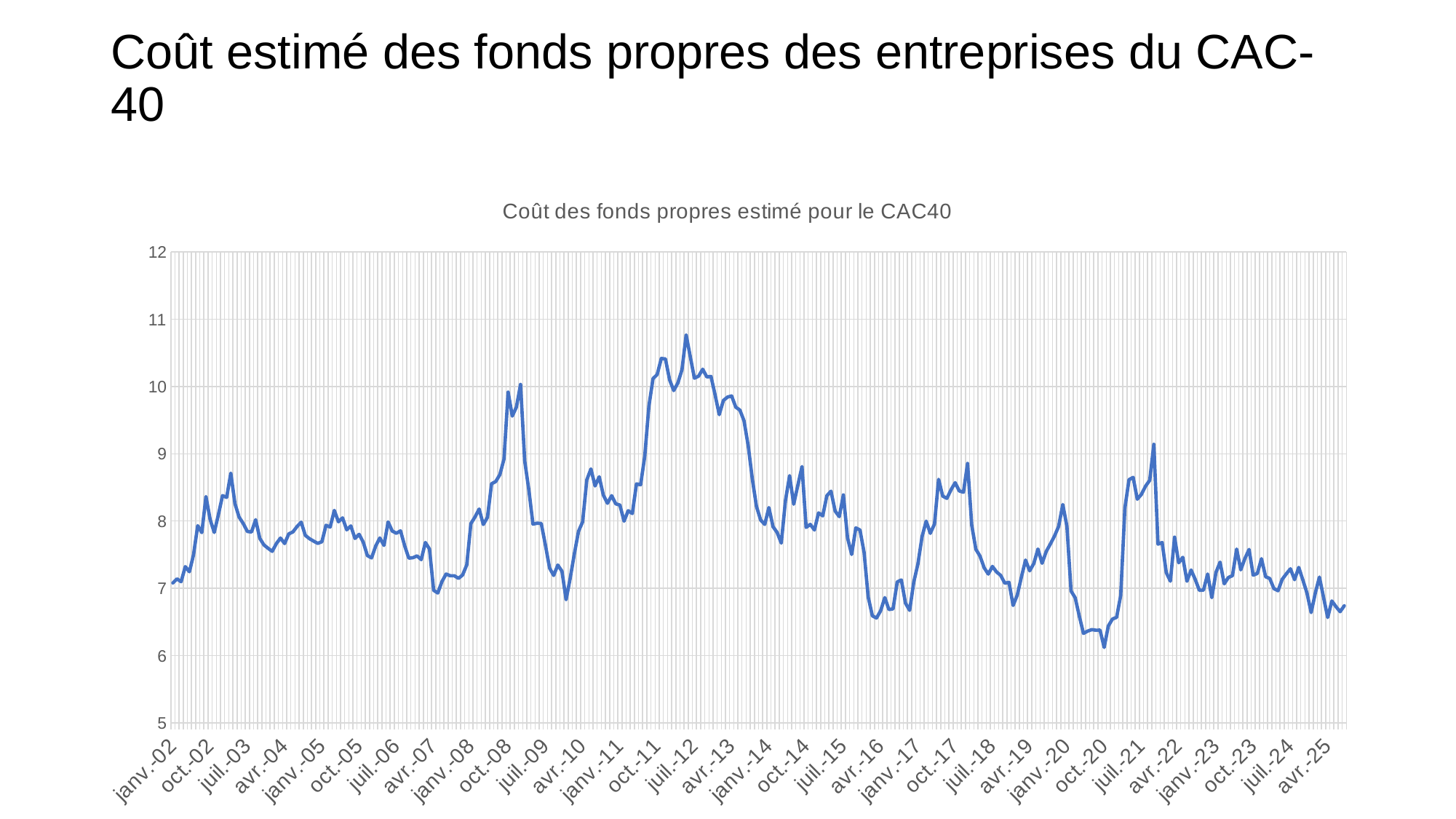

# Coût estimé des fonds propres des entreprises du CAC-40

### Chart: Coût des fonds propres estimé pour le CAC40

| Category | coe_FR |
|---|---|
| 37287 | 7.079404354095459 |
| 37315 | 7.140140056610107 |
| 37344 | 7.097886085510254 |
| 37376 | 7.321698188781738 |
| 37407 | 7.246071815490723 |
| 37435 | 7.498457908630371 |
| 37468 | 7.930947303771973 |
| 37498 | 7.828265190124512 |
| 37529 | 8.363965034484863 |
| 37560 | 8.023870468139648 |
| 37589 | 7.830202579498291 |
| 37621 | 8.093856811523438 |
| 37652 | 8.378106117248535 |
| 37680 | 8.351503372192383 |
| 37711 | 8.712918281555176 |
| 37741 | 8.256921768188477 |
| 37771 | 8.058659553527832 |
| 37802 | 7.9636335372924805 |
| 37833 | 7.844644069671631 |
| 37862 | 7.837433815002441 |
| 37894 | 8.020041465759277 |
| 37925 | 7.742663860321045 |
| 37953 | 7.6449198722839355 |
| 37986 | 7.594666957855225 |
| 38016 | 7.549614906311035 |
| 38044 | 7.663886547088623 |
| 38077 | 7.747310638427734 |
| 38107 | 7.665127754211426 |
| 38138 | 7.808712005615234 |
| 38168 | 7.838039875030518 |
| 38198 | 7.918269157409668 |
| 38230 | 7.983171463012695 |
| 38260 | 7.787163734436035 |
| 38289 | 7.737631797790527 |
| 38321 | 7.701426982879639 |
| 38352 | 7.6677775382995605 |
| 38383 | 7.691765308380127 |
| 38411 | 7.936304569244385 |
| 38442 | 7.910218238830566 |
| 38471 | 8.158282279968262 |
| 38503 | 7.989311695098877 |
| 38533 | 8.046989440917969 |
| 38562 | 7.869359016418457 |
| 38595 | 7.927474021911621 |
| 38625 | 7.741241455078125 |
| 38656 | 7.802405834197998 |
| 38686 | 7.684072971343994 |
| 38716 | 7.486471176147461 |
| 38748 | 7.451800346374512 |
| 38776 | 7.627946853637695 |
| 38807 | 7.7481513023376465 |
| 38835 | 7.6372456550598145 |
| 38868 | 7.986515998840332 |
| 38898 | 7.8509063720703125 |
| 38929 | 7.818428039550781 |
| 38960 | 7.854038715362549 |
| 38989 | 7.6332478523254395 |
| 39021 | 7.448667049407959 |
| 39051 | 7.455015659332275 |
| 39080 | 7.481442928314209 |
| 39113 | 7.426430702209473 |
| 39141 | 7.680867671966553 |
| 39171 | 7.5836262702941895 |
| 39202 | 6.970597743988037 |
| 39233 | 6.930253028869629 |
| 39262 | 7.098045349121094 |
| 39294 | 7.212167739868164 |
| 39325 | 7.186582565307617 |
| 39353 | 7.186455249786377 |
| 39386 | 7.147556304931641 |
| 39416 | 7.198212623596191 |
| 39447 | 7.347294807434082 |
| 39478 | 7.961345672607422 |
| 39507 | 8.061644554138184 |
| 39538 | 8.178655624389648 |
| 39568 | 7.948287010192871 |
| 39598 | 8.054505348205566 |
| 39629 | 8.555218696594238 |
| 39660 | 8.587859153747559 |
| 39689 | 8.690877914428711 |
| 39721 | 8.92270278930664 |
| 39752 | 9.917150497436523 |
| 39780 | 9.560808181762695 |
| 39813 | 9.695611953735352 |
| 39843 | 10.031410217285156 |
| 39871 | 8.894010543823242 |
| 39903 | 8.464252471923828 |
| 39933 | 7.954259395599365 |
| 39962 | 7.967382907867432 |
| 39994 | 7.963826656341553 |
| 40025 | 7.644989013671875 |
| 40056 | 7.301173686981201 |
| 40086 | 7.191210746765137 |
| 40116 | 7.34552526473999 |
| 40147 | 7.253769397735596 |
| 40178 | 6.830864429473877 |
| 40207 | 7.150730133056641 |
| 40235 | 7.516538143157959 |
| 40268 | 7.846461296081543 |
| 40298 | 7.987904071807861 |
| 40329 | 8.612360954284668 |
| 40359 | 8.775750160217285 |
| 40389 | 8.522636413574219 |
| 40421 | 8.659385681152344 |
| 40451 | 8.385370254516602 |
| 40480 | 8.263842582702637 |
| 40512 | 8.378116607666016 |
| 40543 | 8.255918502807617 |
| 40574 | 8.23740291595459 |
| 40602 | 7.997669219970703 |
| 40633 | 8.153515815734863 |
| 40662 | 8.111560821533203 |
| 40694 | 8.552228927612305 |
| 40724 | 8.540441513061523 |
| 40753 | 8.960399627685547 |
| 40786 | 9.708016395568848 |
| 40816 | 10.118403434753418 |
| 40847 | 10.178462028503418 |
| 40877 | 10.417466163635254 |
| 40907 | 10.410917282104492 |
| 40939 | 10.101130485534668 |
| 40968 | 9.94085693359375 |
| 40998 | 10.053183555603027 |
| 41029 | 10.250079154968262 |
| 41060 | 10.76848030090332 |
| 41089 | 10.44445514678955 |
| 41121 | 10.124796867370605 |
| 41152 | 10.153992652893066 |
| 41180 | 10.258081436157227 |
| 41213 | 10.143223762512207 |
| 41243 | 10.15007209777832 |
| 41274 | 9.874698638916016 |
| 41305 | 9.582696914672852 |
| 41333 | 9.793760299682617 |
| 41362 | 9.843676567077637 |
| 41394 | 9.860345840454102 |
| 41425 | 9.693469047546387 |
| 41453 | 9.64992904663086 |
| 41486 | 9.489906311035156 |
| 41516 | 9.119855880737305 |
| 41547 | 8.625238418579102 |
| 41578 | 8.218626022338867 |
| 41607 | 8.01563835144043 |
| 41639 | 7.949424743652344 |
| 41670 | 8.199942588806152 |
| 41698 | 7.915777683258057 |
| 41729 | 7.828615665435791 |
| 41759 | 7.671629905700684 |
| 41789 | 8.303934097290039 |
| 41820 | 8.675724029541016 |
| 41851 | 8.250181198120117 |
| 41880 | 8.53466510772705 |
| 41912 | 8.810654640197754 |
| 41943 | 7.905213832855225 |
| 41971 | 7.950408935546875 |
| 42004 | 7.866486549377441 |
| 42034 | 8.120902061462402 |
| 42062 | 8.076667785644531 |
| 42094 | 8.376214981079102 |
| 42124 | 8.44440746307373 |
| 42153 | 8.149222373962402 |
| 42185 | 8.06484603881836 |
| 42216 | 8.388707160949707 |
| 42247 | 7.74848747253418 |
| 42277 | 7.502816677093506 |
| 42307 | 7.897878646850586 |
| 42338 | 7.867417812347412 |
| 42369 | 7.532870769500732 |
| 42398 | 6.867485523223877 |
| 42429 | 6.59004020690918 |
| 42460 | 6.557897567749023 |
| 42489 | 6.666096210479736 |
| 42521 | 6.861765384674072 |
| 42551 | 6.684116363525391 |
| 42580 | 6.694953441619873 |
| 42613 | 7.093559741973877 |
| 42643 | 7.124324798583984 |
| 42674 | 6.7795233726501465 |
| 42704 | 6.671844005584717 |
| 42734 | 7.091641426086426 |
| 42766 | 7.361027240753174 |
| 42794 | 7.76824426651001 |
| 42825 | 7.999008655548096 |
| 42853 | 7.817226886749268 |
| 42886 | 7.955174446105957 |
| 42916 | 8.619989395141602 |
| 42947 | 8.37112045288086 |
| 42978 | 8.337303161621094 |
| 43007 | 8.465242385864258 |
| 43039 | 8.57079029083252 |
| 43069 | 8.447697639465332 |
| 43098 | 8.42930793762207 |
| 43131 | 8.856901168823242 |
| 43159 | 7.937859058380127 |
| 43189 | 7.580338954925537 |
| 43220 | 7.47929573059082 |
| 43251 | 7.30506706237793 |
| 43280 | 7.211267471313477 |
| 43312 | 7.325407028198242 |
| 43343 | 7.242530822753906 |
| 43371 | 7.191446781158447 |
| 43404 | 7.075165748596191 |
| 43434 | 7.0886430740356445 |
| 43465 | 6.745021343231201 |
| 43496 | 6.898416996002197 |
| 43524 | 7.165687561035156 |
| 43553 | 7.419474124908447 |
| 43585 | 7.259364604949951 |
| 43616 | 7.369287967681885 |
| 43644 | 7.583855628967285 |
| 43677 | 7.371852874755859 |
| 43707 | 7.548376560211182 |
| 43738 | 7.6587233543396 |
| 43769 | 7.777312755584717 |
| 43798 | 7.919280052185059 |
| 43830 | 8.245718002319336 |
| 43861 | 7.92215633392334 |
| 43889 | 6.960264682769775 |
| 43921 | 6.858638763427734 |
| 43951 | 6.584298610687256 |
| 43980 | 6.329329013824463 |
| 44012 | 6.363016128540039 |
| 44043 | 6.385727882385254 |
| 44074 | 6.37680721282959 |
| 44104 | 6.378389358520508 |
| 44134 | 6.119897842407227 |
| 44165 | 6.438794136047363 |
| 44196 | 6.543258190155029 |
| 44225 | 6.567380428314209 |
| 44253 | 6.894566535949707 |
| 44286 | 8.193063735961914 |
| 44316 | 8.6154203414917 |
| 44347 | 8.649394035339355 |
| 44377 | 8.324711799621582 |
| 44407 | 8.397160530090332 |
| 44439 | 8.519242286682129 |
| 44469 | 8.606096267700195 |
| 44498 | 9.14116096496582 |
| 44530 | 7.656508922576904 |
| 44561 | 7.680720806121826 |
| 44592 | 7.233708381652832 |
| 44620 | 7.105190277099609 |
| 44651 | 7.7607035636901855 |
| 44680 | 7.379448890686035 |
| 44712 | 7.4604716300964355 |
| 44742 | 7.104732513427734 |
| 44771 | 7.272141933441162 |
| 44804 | 7.131279945373535 |
| 44834 | 6.968978404998779 |
| 44865 | 6.974262714385986 |
| 44895 | 7.212558269500732 |
| 44925 | 6.861067295074463 |
| 44957 | 7.234222888946533 |
| 44985 | 7.389291286468506 |
| 45016 | 7.066455364227295 |
| 45044 | 7.15993595123291 |
| 45077 | 7.188212871551514 |
| 45107 | 7.583498001098633 |
| 45138 | 7.27384614944458 |
| 45169 | 7.441795349121094 |
| 45198 | 7.57759428024292 |
| 45230 | 7.1945366859436035 |
| 45260 | 7.220609188079834 |
| 45289 | 7.4400787353515625 |
| 45322 | 7.171790599822998 |
| 45351 | 7.146056175231934 |
| 45380 | 6.995034217834473 |
| 45412 | 6.963386058807373 |
| 45443 | 7.131996154785156 |
| 45471 | 7.21440315246582 |
| 45504 | 7.29008150100708 |
| 45534 | 7.127640247344971 |
| 45565 | 7.3104753494262695 |
| 45596 | 7.123729228973389 |
| 45625 | 6.927646636962891 |
| 45657 | 6.639393329620361 |
| 45688 | 6.927918434143066 |
| 45716 | 7.166451454162598 |
| 45747 | 6.862576484680176 |
| 45777 | 6.565699577331543 |
| 45807 | 6.811610698699951 |
| 45838 | 6.7269439697265625 |
| 45869 | 6.6520867347717285 |
| 45898 | 6.739640712738037 |